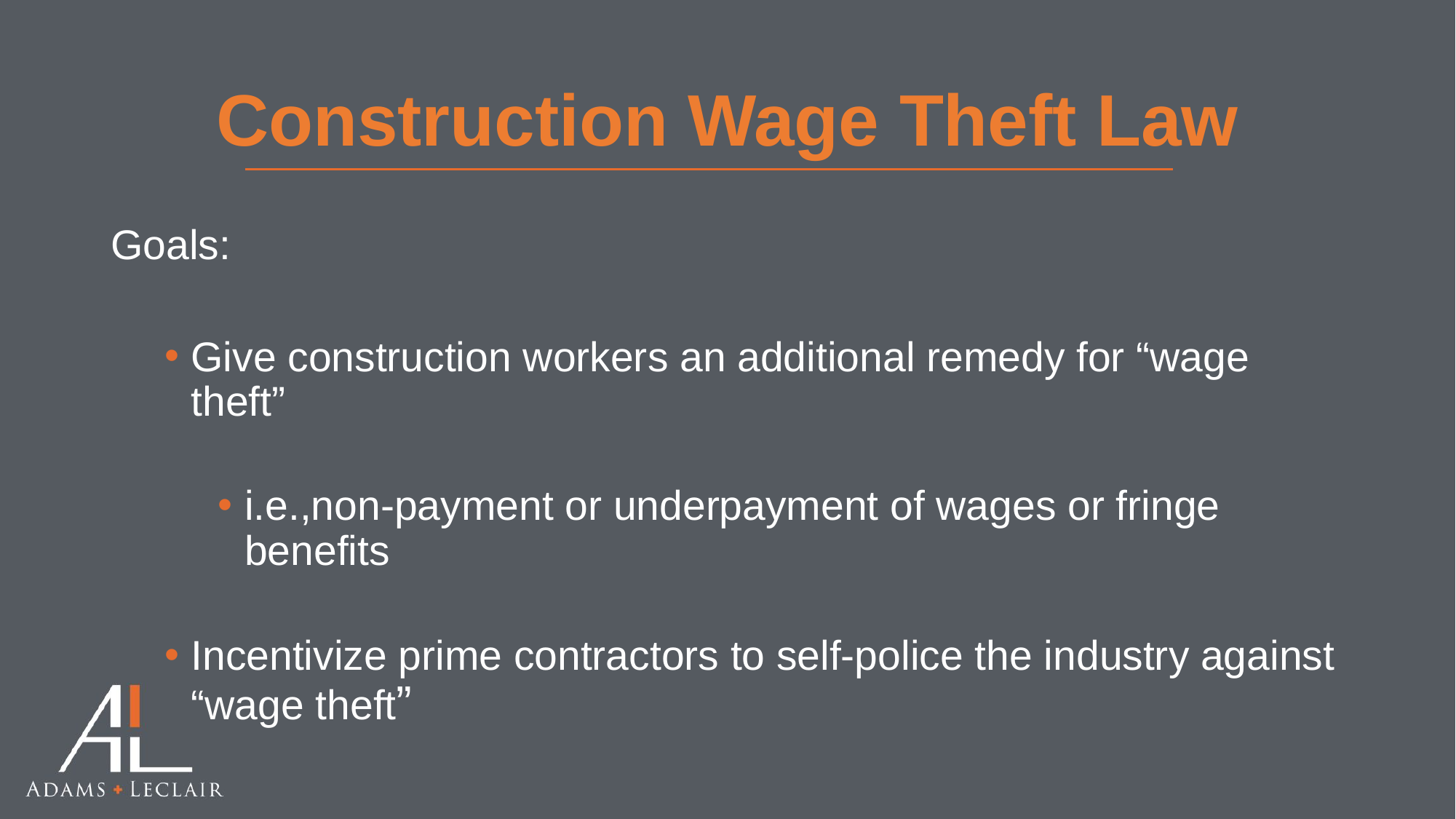

# Construction Wage Theft Law
Goals:

Give construction workers an additional remedy for “wage theft”

i.e.,non-payment or underpayment of wages or fringe benefits

Incentivize prime contractors to self-police the industry against “wage theft”